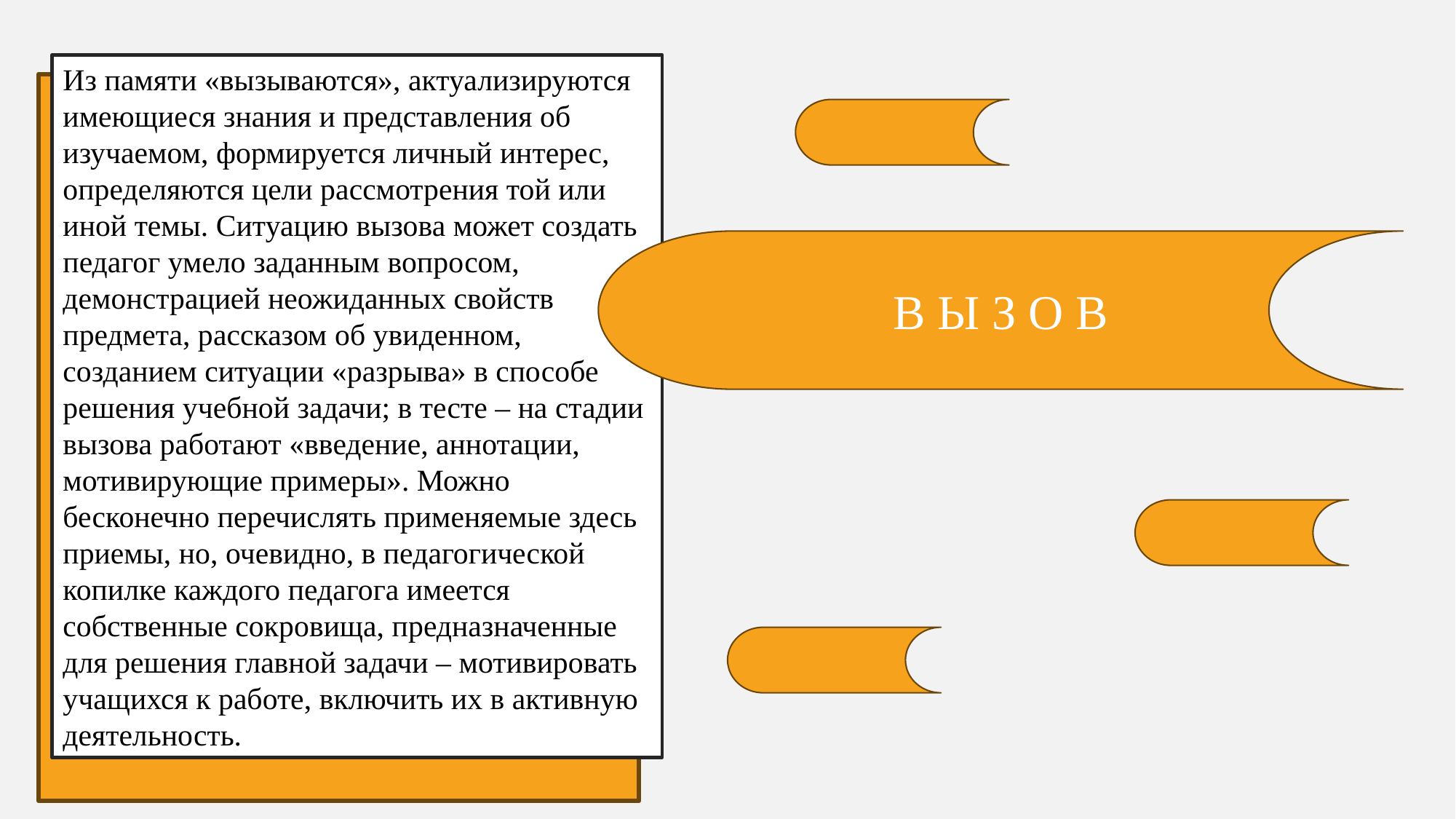

Из памяти «вызываются», актуализируются имеющиеся знания и представления об изучаемом, формируется личный интерес, определяются цели рассмотрения той или иной темы. Ситуацию вызова может создать педагог умело заданным вопросом, демонстрацией неожиданных свойств предмета, рассказом об увиденном, созданием ситуации «разрыва» в способе решения учебной задачи; в тесте – на стадии вызова работают «введение, аннотации, мотивирующие примеры». Можно бесконечно перечислять применяемые здесь приемы, но, очевидно, в педагогической копилке каждого педагога имеется собственные сокровища, предназначенные для решения главной задачи – мотивировать учащихся к работе, включить их в активную деятельность.

В Ы З О В